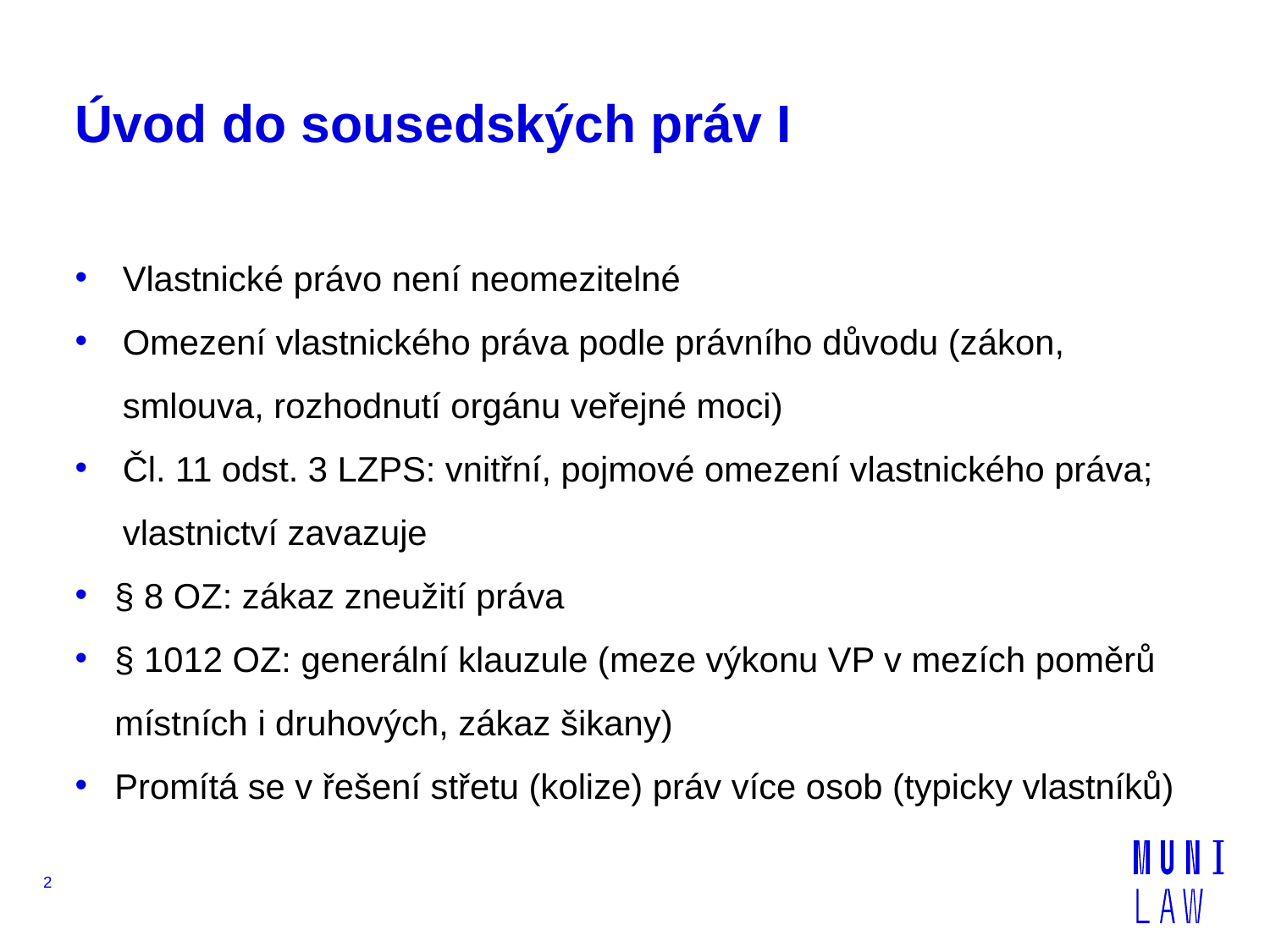

# Úvod do sousedských práv I
Vlastnické právo není neomezitelné
Omezení vlastnického práva podle právního důvodu (zákon, smlouva, rozhodnutí orgánu veřejné moci)
Čl. 11 odst. 3 LZPS: vnitřní, pojmové omezení vlastnického práva; vlastnictví zavazuje
§ 8 OZ: zákaz zneužití práva
§ 1012 OZ: generální klauzule (meze výkonu VP v mezích poměrů místních i druhových, zákaz šikany)
Promítá se v řešení střetu (kolize) práv více osob (typicky vlastníků)

2